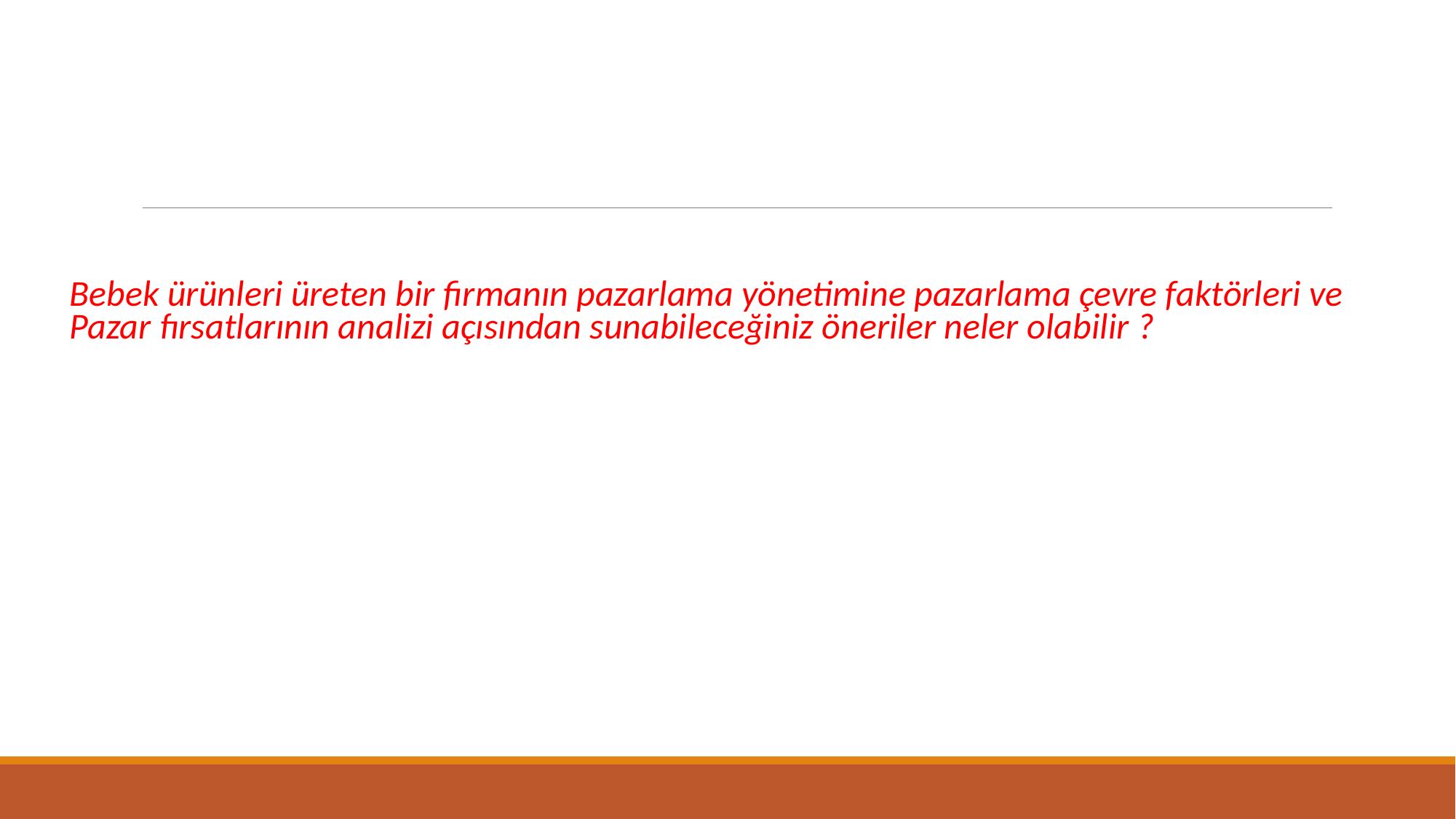

Bebek ürünleri üreten bir firmanın pazarlama yönetimine pazarlama çevre faktörleri ve Pazar fırsatlarının analizi açısından sunabileceğiniz öneriler neler olabilir ?